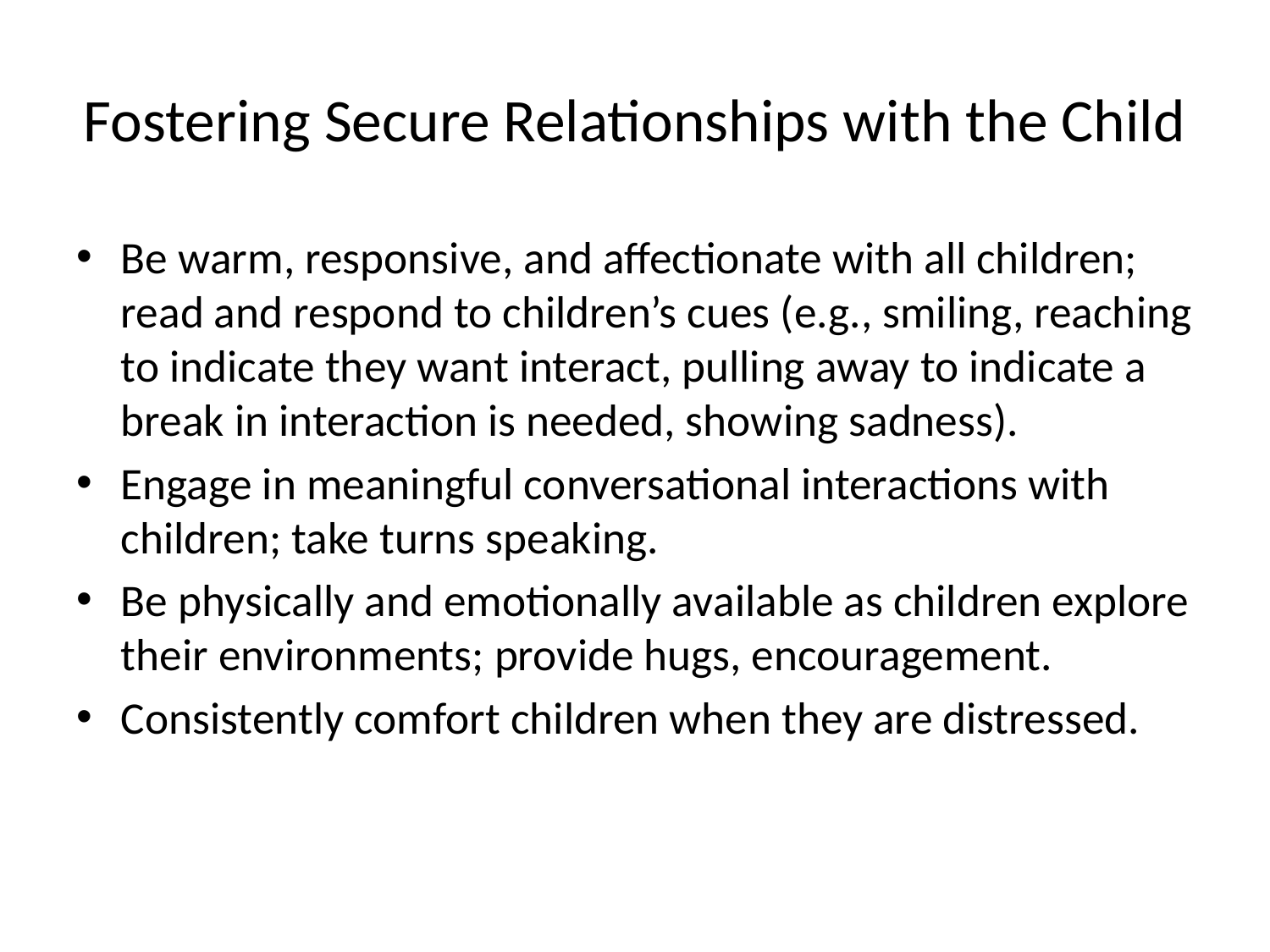

# Fostering Secure Relationships with the Child
Be warm, responsive, and affectionate with all children;  read and respond to children’s cues (e.g., smiling, reaching to indicate they want interact, pulling away to indicate a break in interaction is needed, showing sadness).
Engage in meaningful conversational interactions with children; take turns speaking.
Be physically and emotionally available as children explore their environments; provide hugs, encouragement.
Consistently comfort children when they are distressed.